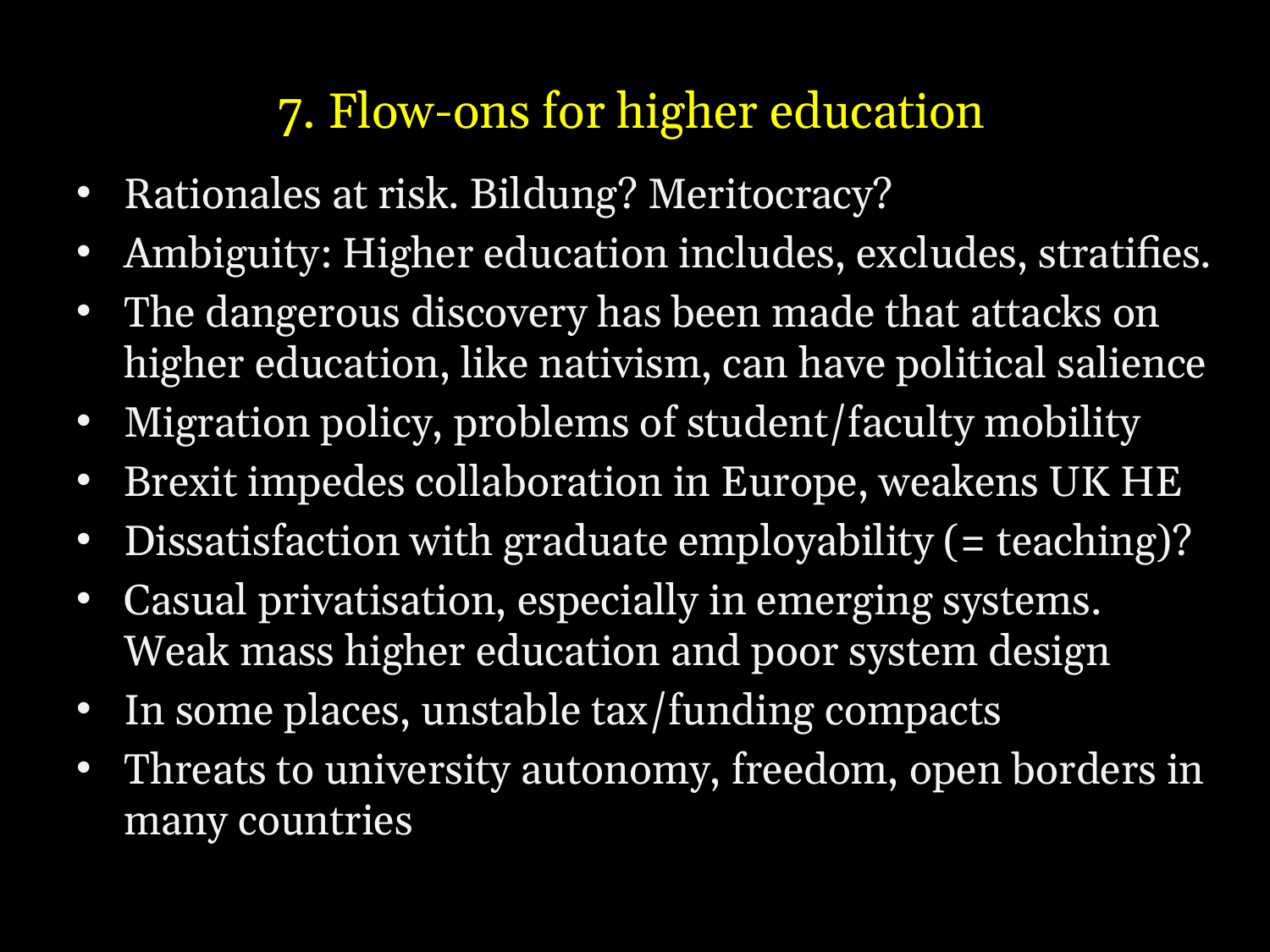

# 7. Flow-ons for higher education
Rationales at risk. Bildung? Meritocracy?
Ambiguity: Higher education includes, excludes, stratifies.
The dangerous discovery has been made that attacks on higher education, like nativism, can have political salience
Migration policy, problems of student/faculty mobility
Brexit impedes collaboration in Europe, weakens UK HE
Dissatisfaction with graduate employability (= teaching)?
Casual privatisation, especially in emerging systems. Weak mass higher education and poor system design
In some places, unstable tax/funding compacts
Threats to university autonomy, freedom, open borders in many countries